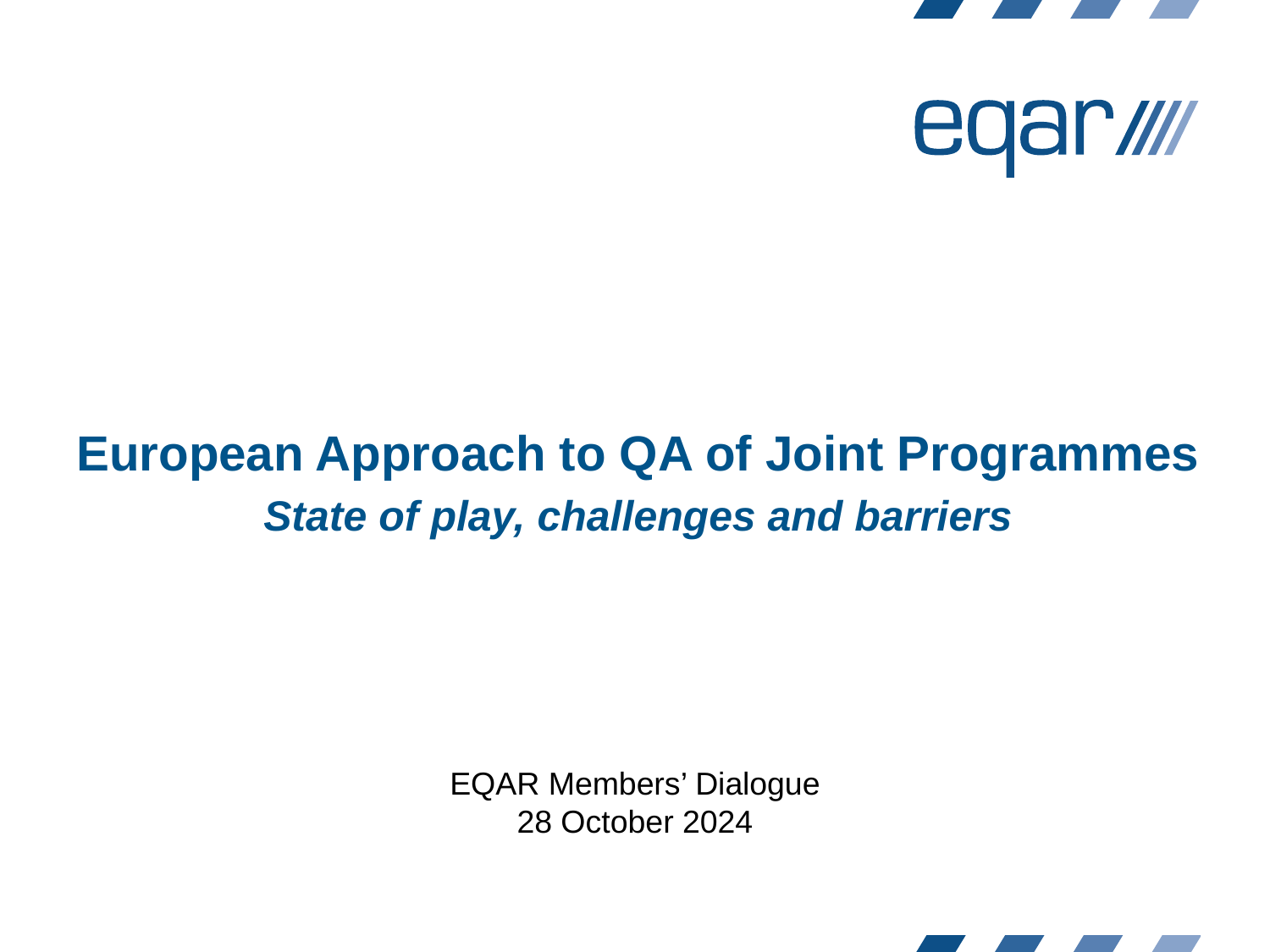

European Approach to QA of Joint Programmes
State of play, challenges and barriers
EQAR Members’ Dialogue
28 October 2024